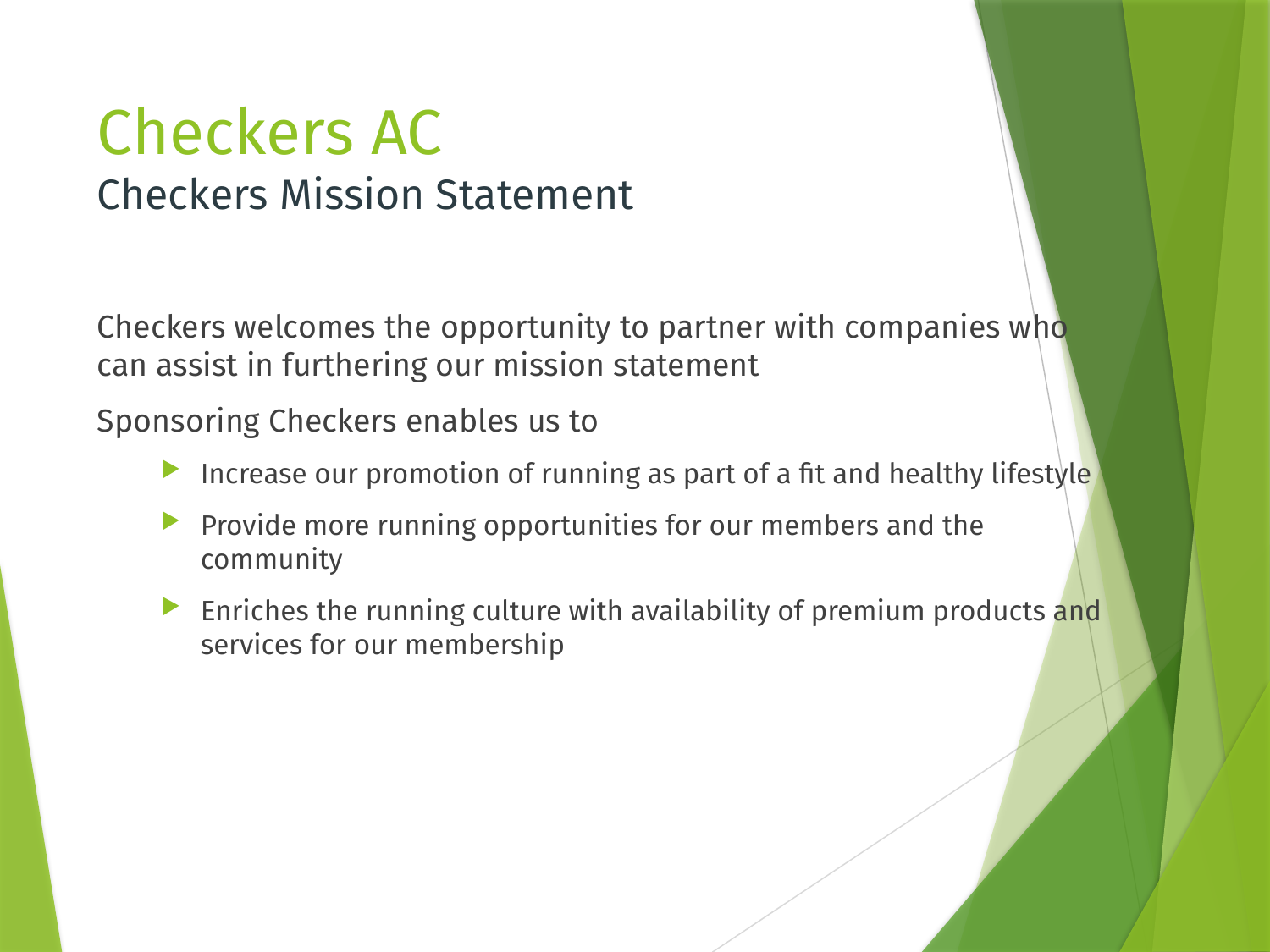

# Checkers AC Checkers Mission Statement
Checkers welcomes the opportunity to partner with companies who can assist in furthering our mission statement
Sponsoring Checkers enables us to
Increase our promotion of running as part of a fit and healthy lifestyle
Provide more running opportunities for our members and the community
Enriches the running culture with availability of premium products and services for our membership